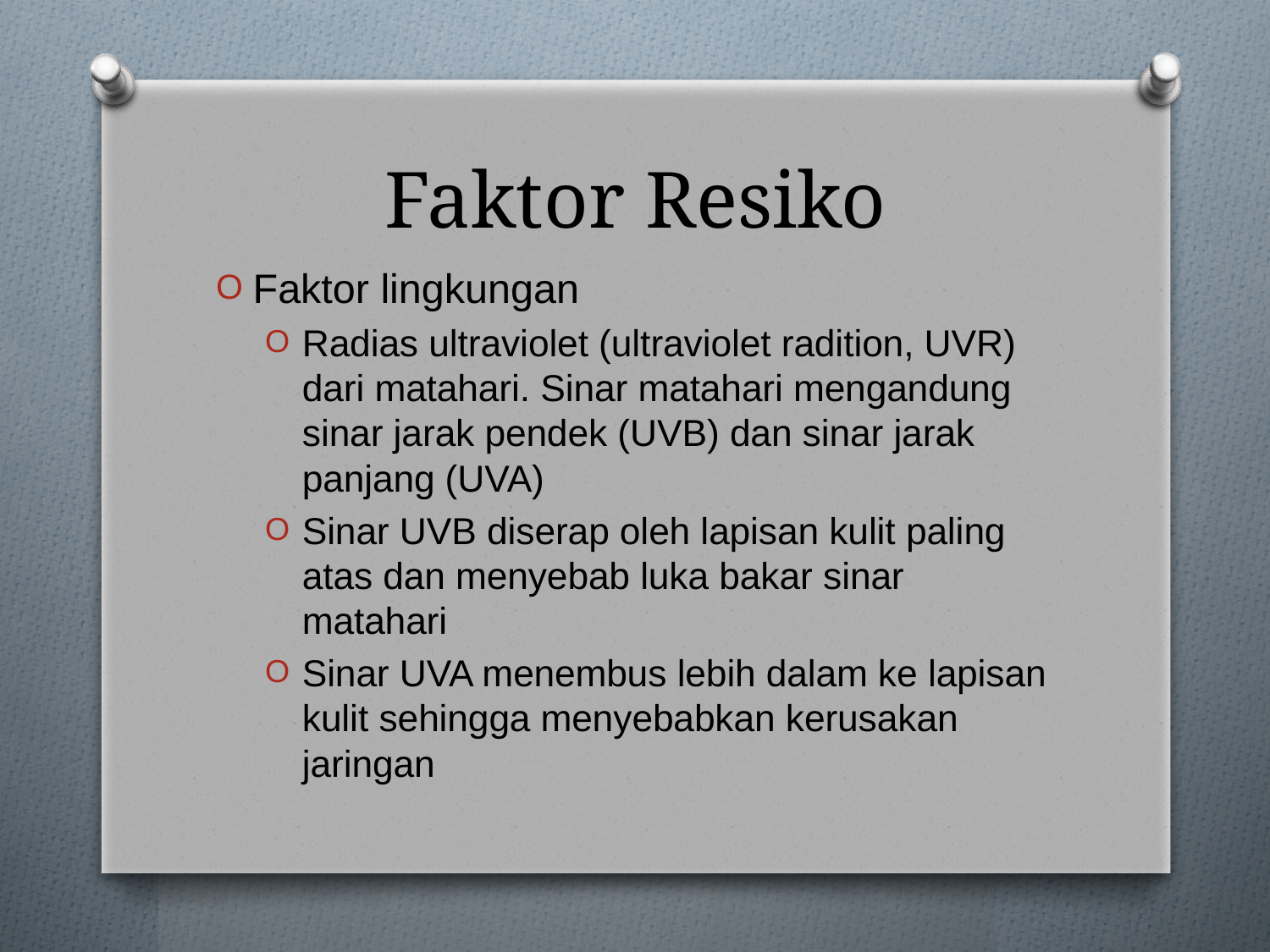

# Faktor Resiko
Faktor lingkungan
Radias ultraviolet (ultraviolet radition, UVR) dari matahari. Sinar matahari mengandung sinar jarak pendek (UVB) dan sinar jarak panjang (UVA)
Sinar UVB diserap oleh lapisan kulit paling atas dan menyebab luka bakar sinar matahari
Sinar UVA menembus lebih dalam ke lapisan kulit sehingga menyebabkan kerusakan jaringan